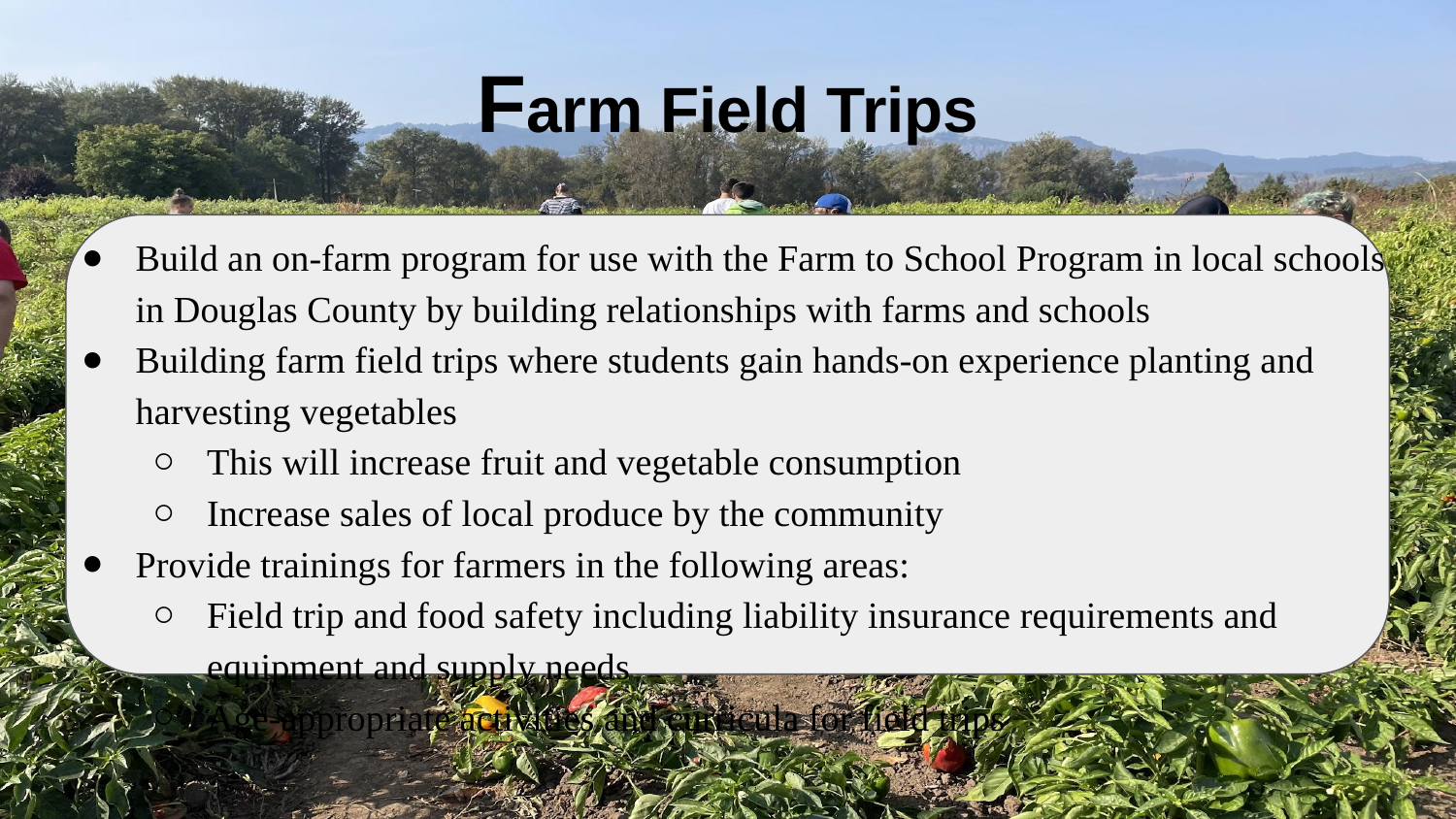

# Farm Field Trips
Build an on-farm program for use with the Farm to School Program in local schools in Douglas County by building relationships with farms and schools
Building farm field trips where students gain hands-on experience planting and harvesting vegetables
This will increase fruit and vegetable consumption
Increase sales of local produce by the community
Provide trainings for farmers in the following areas:
Field trip and food safety including liability insurance requirements and equipment and supply needs
Age-appropriate activities and curricula for field trips